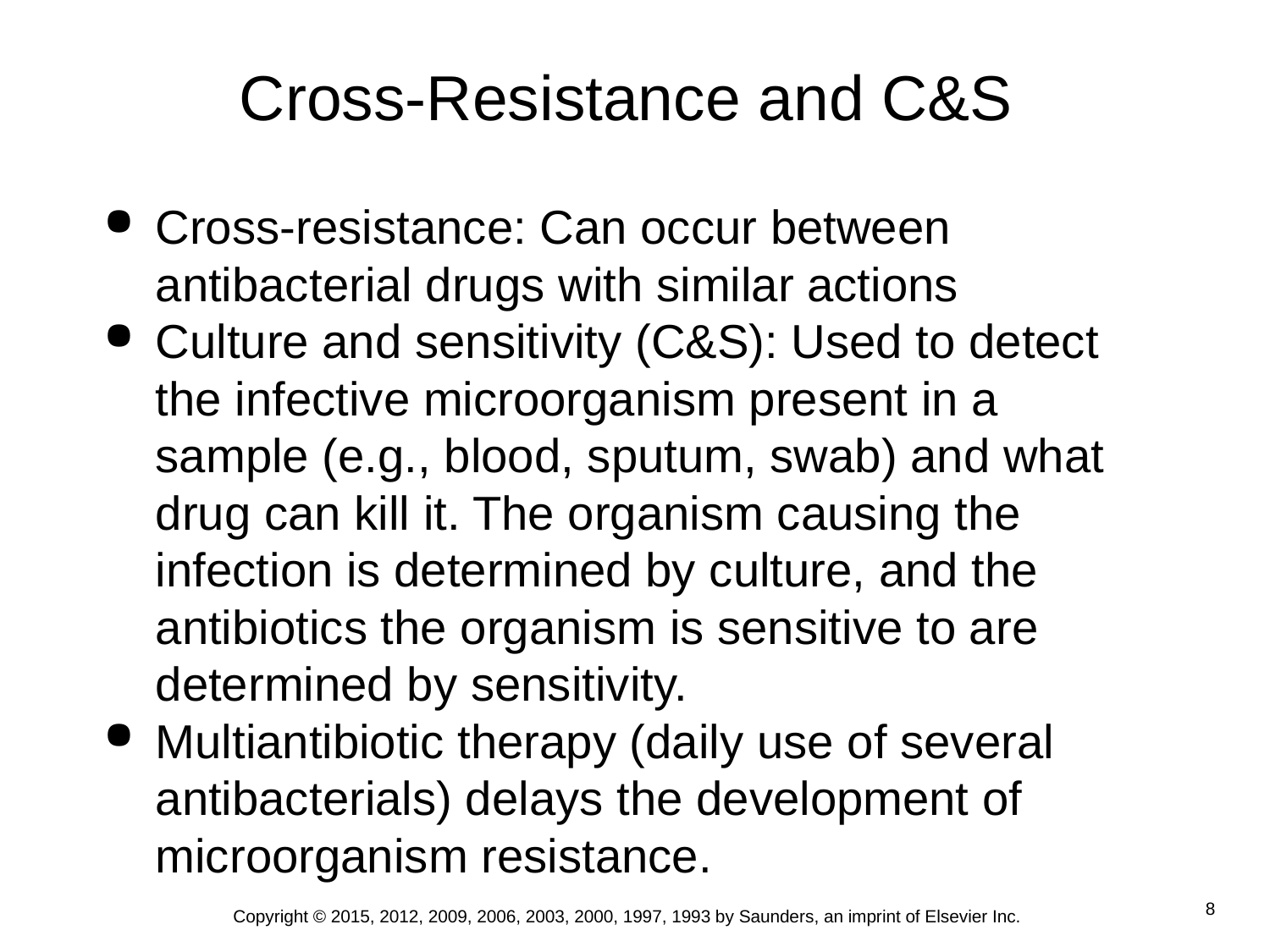

# Cross-Resistance and C&S
Cross-resistance: Can occur between antibacterial drugs with similar actions
Culture and sensitivity (C&S): Used to detect the infective microorganism present in a sample (e.g., blood, sputum, swab) and what drug can kill it. The organism causing the infection is determined by culture, and the antibiotics the organism is sensitive to are determined by sensitivity.
Multiantibiotic therapy (daily use of several antibacterials) delays the development of microorganism resistance.
Copyright © 2015, 2012, 2009, 2006, 2003, 2000, 1997, 1993 by Saunders, an imprint of Elsevier Inc.